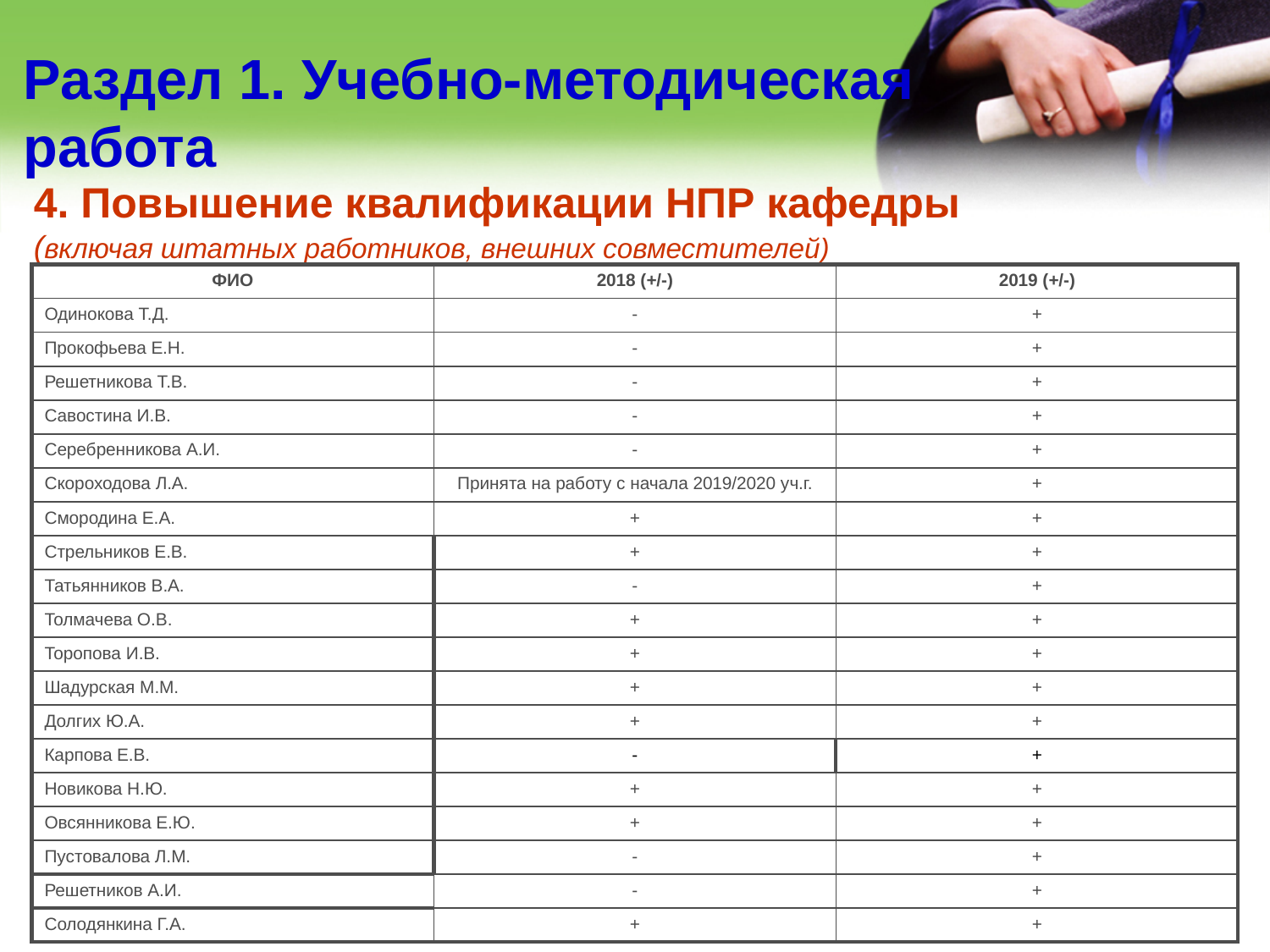

# Раздел 1. Учебно-методическая работа
4. Повышение квалификации НПР кафедры
(включая штатных работников, внешних совместителей)
| ФИО | 2018 (+/-) | 2019 (+/-) |
| --- | --- | --- |
| Одинокова Т.Д. | - | + |
| Прокофьева Е.Н. | - | + |
| Решетникова Т.В. | - | + |
| Савостина И.В. | - | + |
| Серебренникова А.И. | - | + |
| Скороходова Л.А. | Принята на работу с начала 2019/2020 уч.г. | + |
| Смородина Е.А. | + | + |
| Стрельников Е.В. | + | + |
| Татьянников В.А. | - | + |
| Толмачева О.В. | + | + |
| Торопова И.В. | + | + |
| Шадурская М.М. | + | + |
| Долгих Ю.А. | + | + |
| Карпова Е.В. | - | + |
| Новикова Н.Ю. | + | + |
| Овсянникова Е.Ю. | + | + |
| Пустовалова Л.М. | - | + |
| Решетников А.И. | - | + |
| Солодянкина Г.А. | + | + |